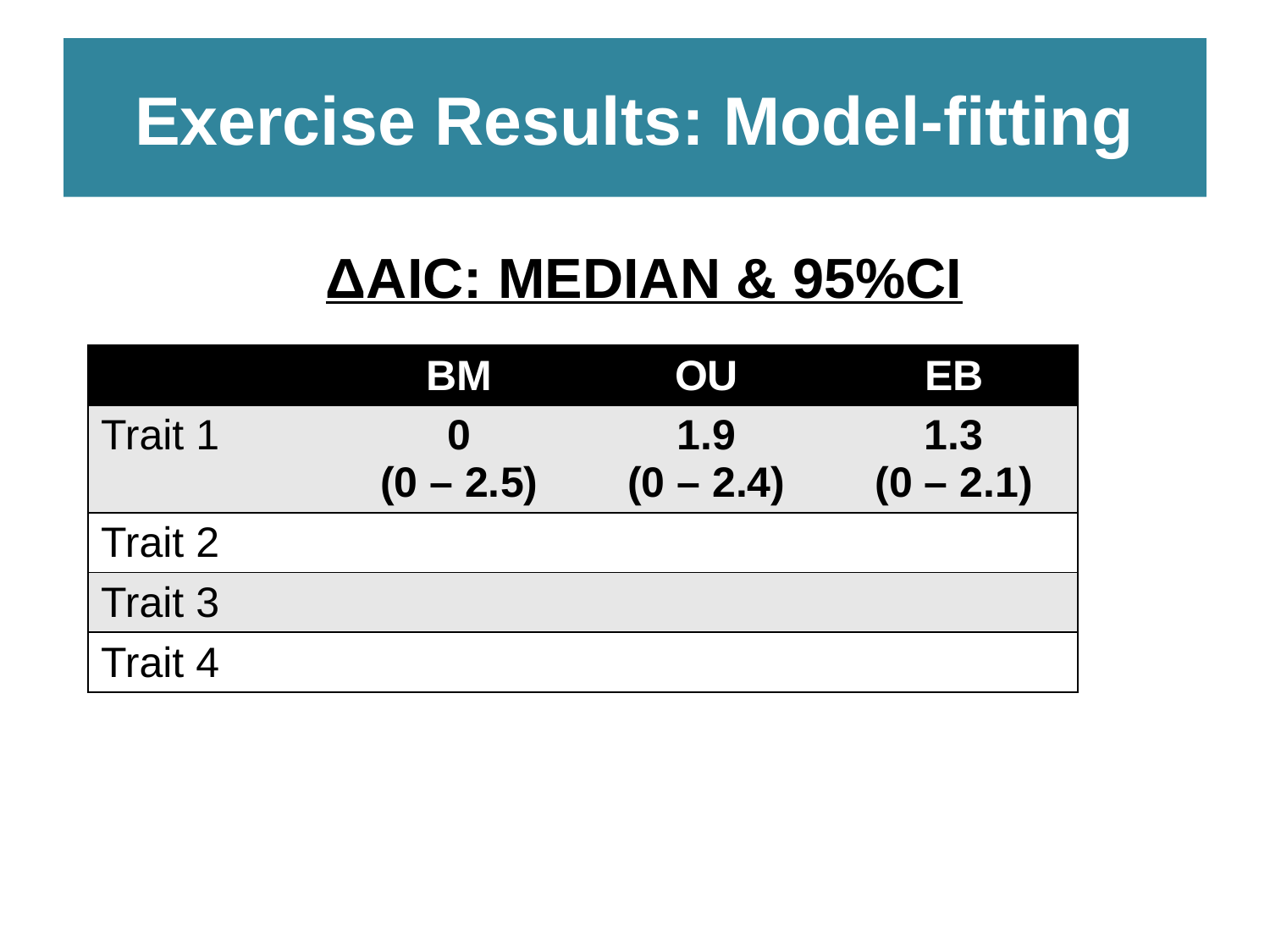

# Exercise Results: Model-fitting
ΔAIC: MEDIAN & 95%CI
|  | BM | OU | EB |
| --- | --- | --- | --- |
| Trait 1 | 0 (0 – 2.5) | 1.9 (0 – 2.4) | 1.3 (0 – 2.1) |
| Trait 2 |  |  |  |
| Trait 3 |  |  |  |
| Trait 4 |  |  |  |